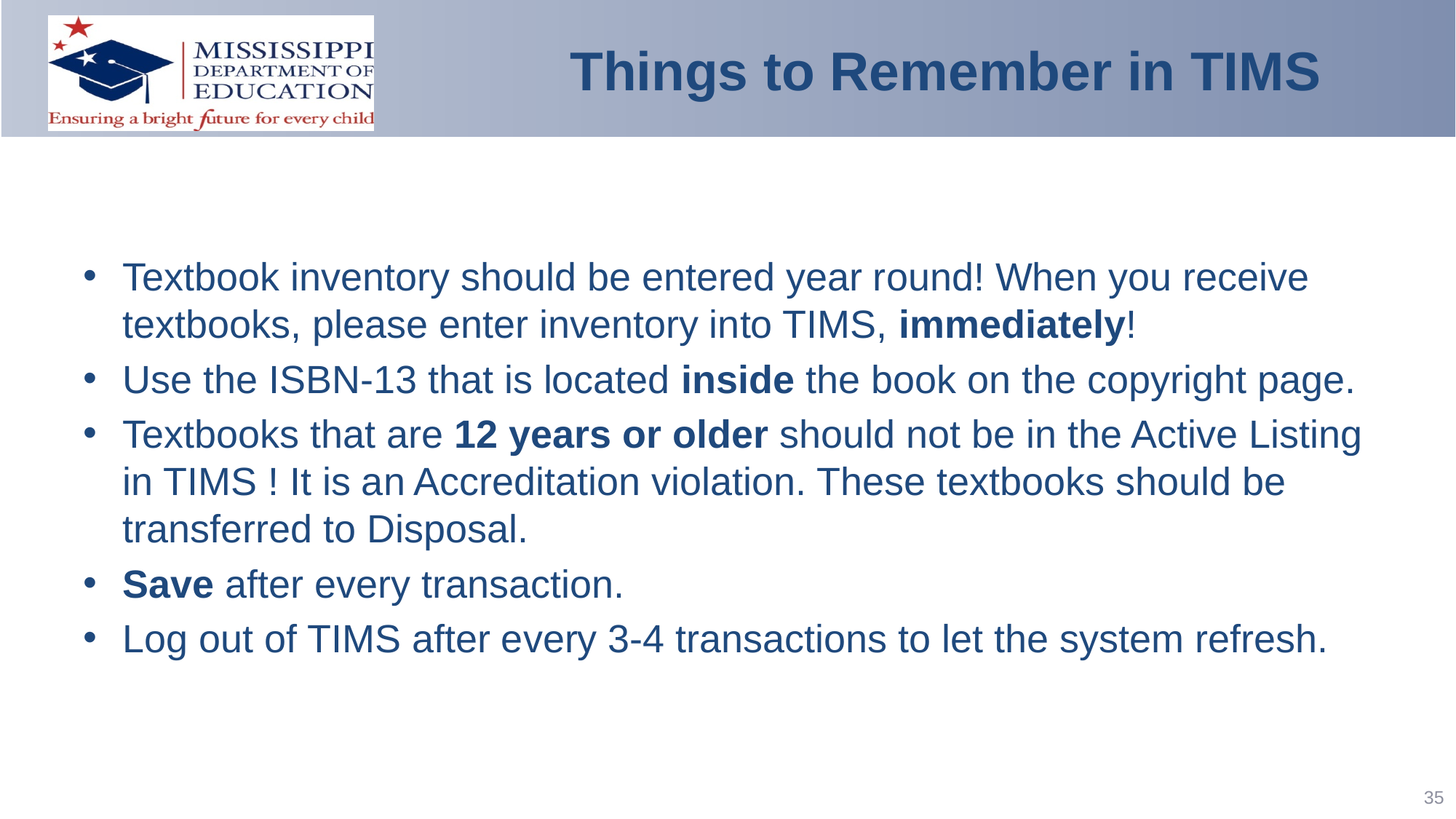

# Things to Remember in TIMS

Textbook inventory should be entered year round! When you receive textbooks, please enter inventory into TIMS, immediately!
Use the ISBN-13 that is located inside the book on the copyright page.
Textbooks that are 12 years or older should not be in the Active Listing in TIMS ! It is an Accreditation violation. These textbooks should be transferred to Disposal.
Save after every transaction.
Log out of TIMS after every 3-4 transactions to let the system refresh.

35